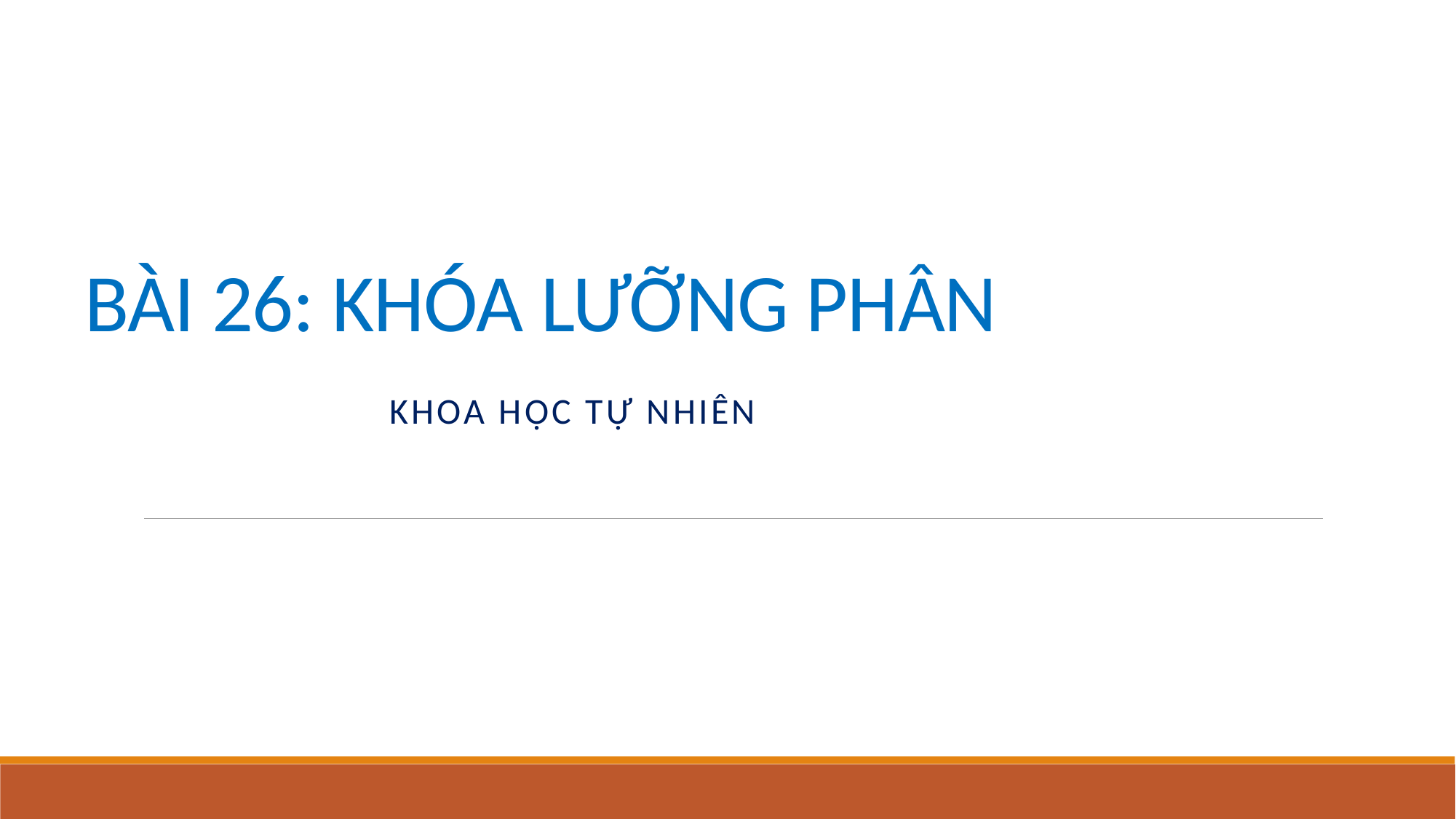

# BÀI 26: KHÓA LƯỠNG PHÂN
                      Khoa học tự nhiên